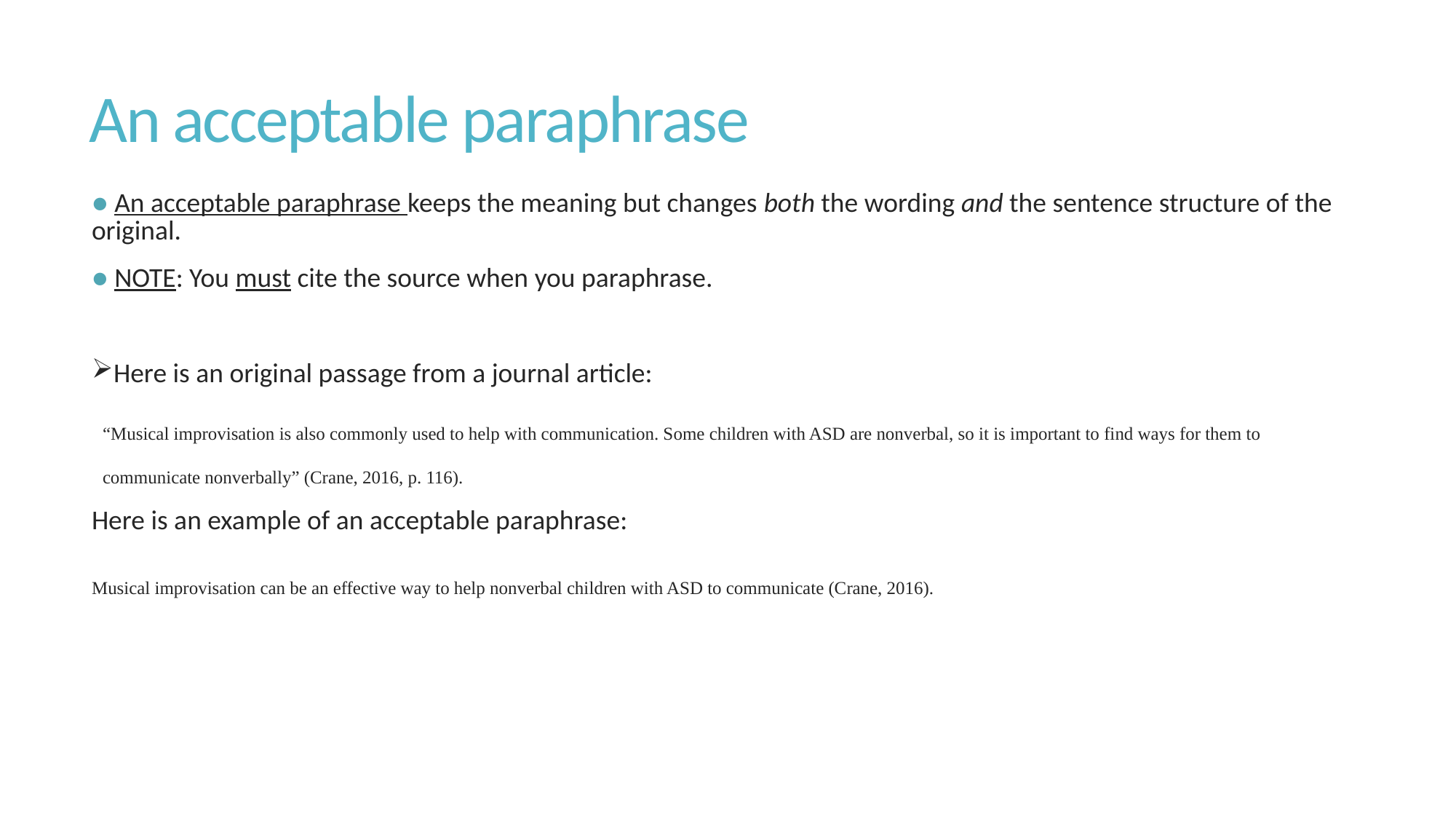

# An acceptable paraphrase
● An acceptable paraphrase keeps the meaning but changes both the wording and the sentence structure of the original.
● NOTE: You must cite the source when you paraphrase.

Here is an original passage from a journal article:
“Musical improvisation is also commonly used to help with communication. Some children with ASD are nonverbal, so it is important to find ways for them to communicate nonverbally” (Crane, 2016, p. 116).
Here is an example of an acceptable paraphrase:
Musical improvisation can be an effective way to help nonverbal children with ASD to communicate (Crane, 2016).